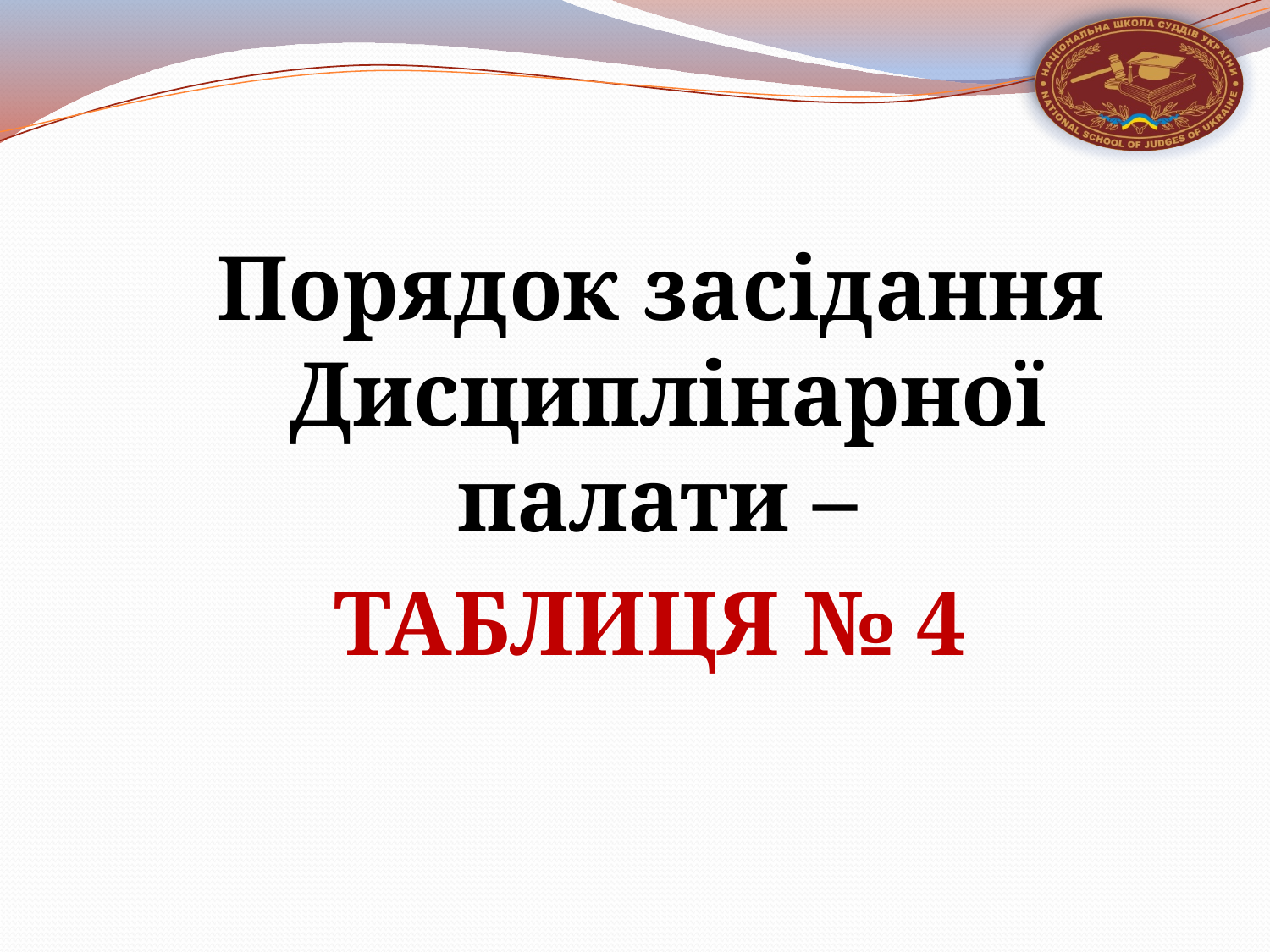

Порядок засідання Дисциплінарної палати –
ТАБЛИЦЯ № 4